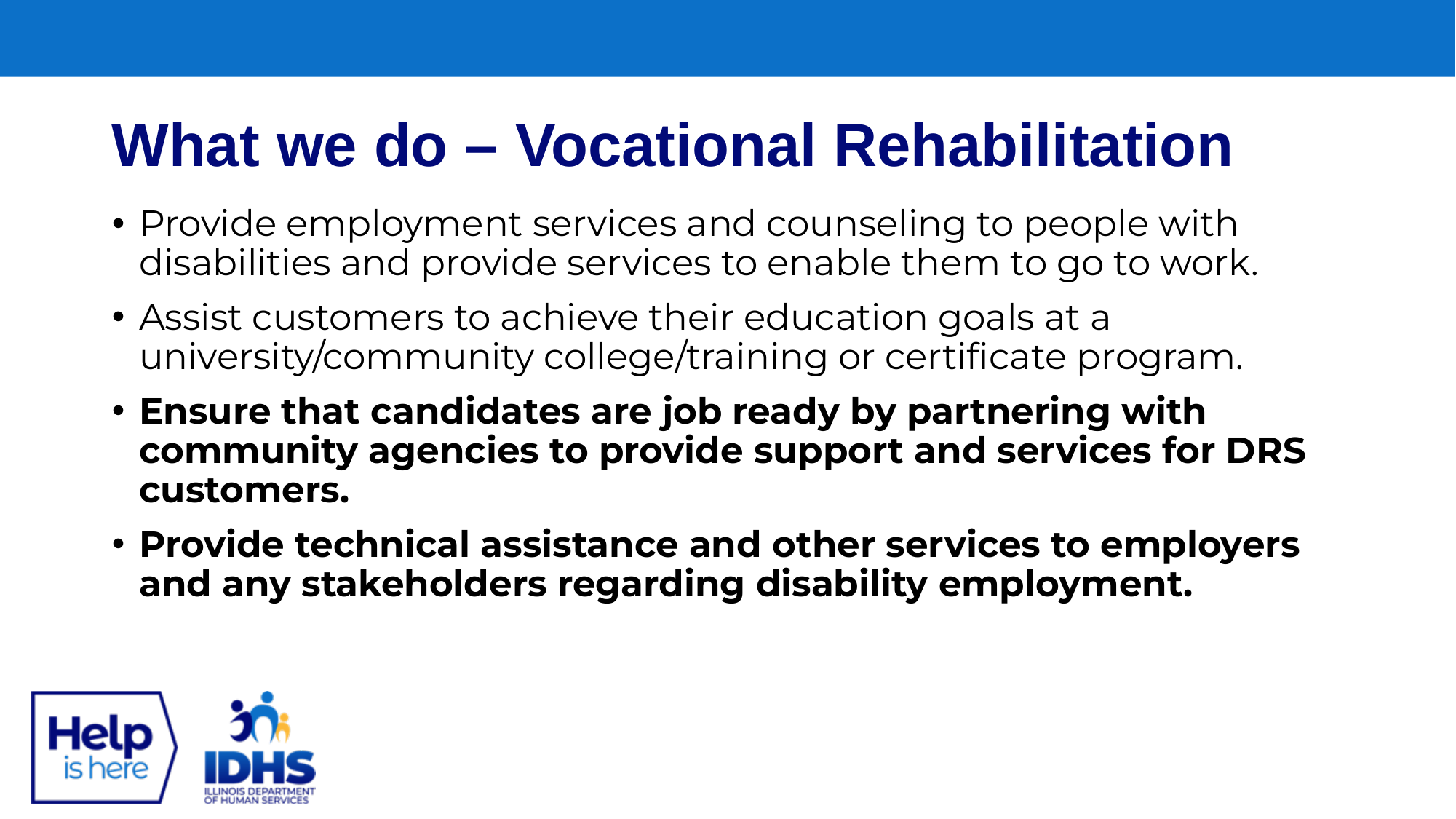

What we do – Vocational Rehabilitation
Provide employment services and counseling to people with disabilities and provide services to enable them to go to work.
Assist customers to achieve their education goals at a university/community college/training or certificate program.
Ensure that candidates are job ready by partnering with community agencies to provide support and services for DRS customers.
Provide technical assistance and other services to employers and any stakeholders regarding disability employment.